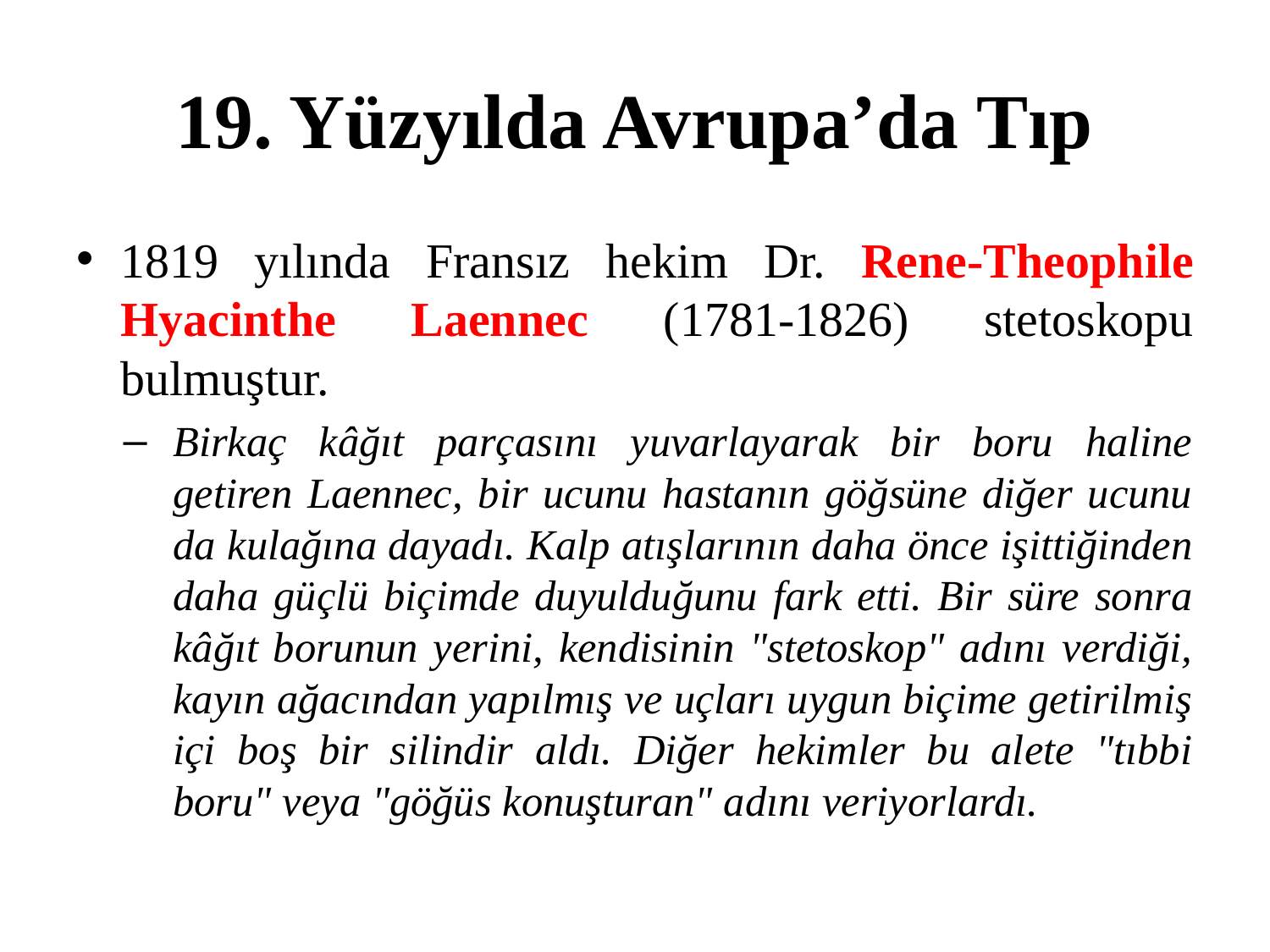

# 19. Yüzyılda Avrupa’da Tıp
1819 yılında Fransız hekim Dr. Rene-Theophile Hyacinthe Laennec (1781-1826) stetoskopu bulmuştur.
Birkaç kâğıt parçasını yuvarlayarak bir boru haline getiren Laennec, bir ucunu hastanın göğsüne diğer ucunu da kulağına dayadı. Kalp atışlarının daha önce işittiğinden daha güçlü biçimde duyulduğunu fark etti. Bir süre sonra kâğıt borunun yerini, kendisinin "stetoskop" adını verdiği, kayın ağacından yapılmış ve uçları uygun biçime getirilmiş içi boş bir silindir aldı. Diğer hekimler bu alete "tıbbi boru" veya "göğüs konuşturan" adını veriyorlardı.